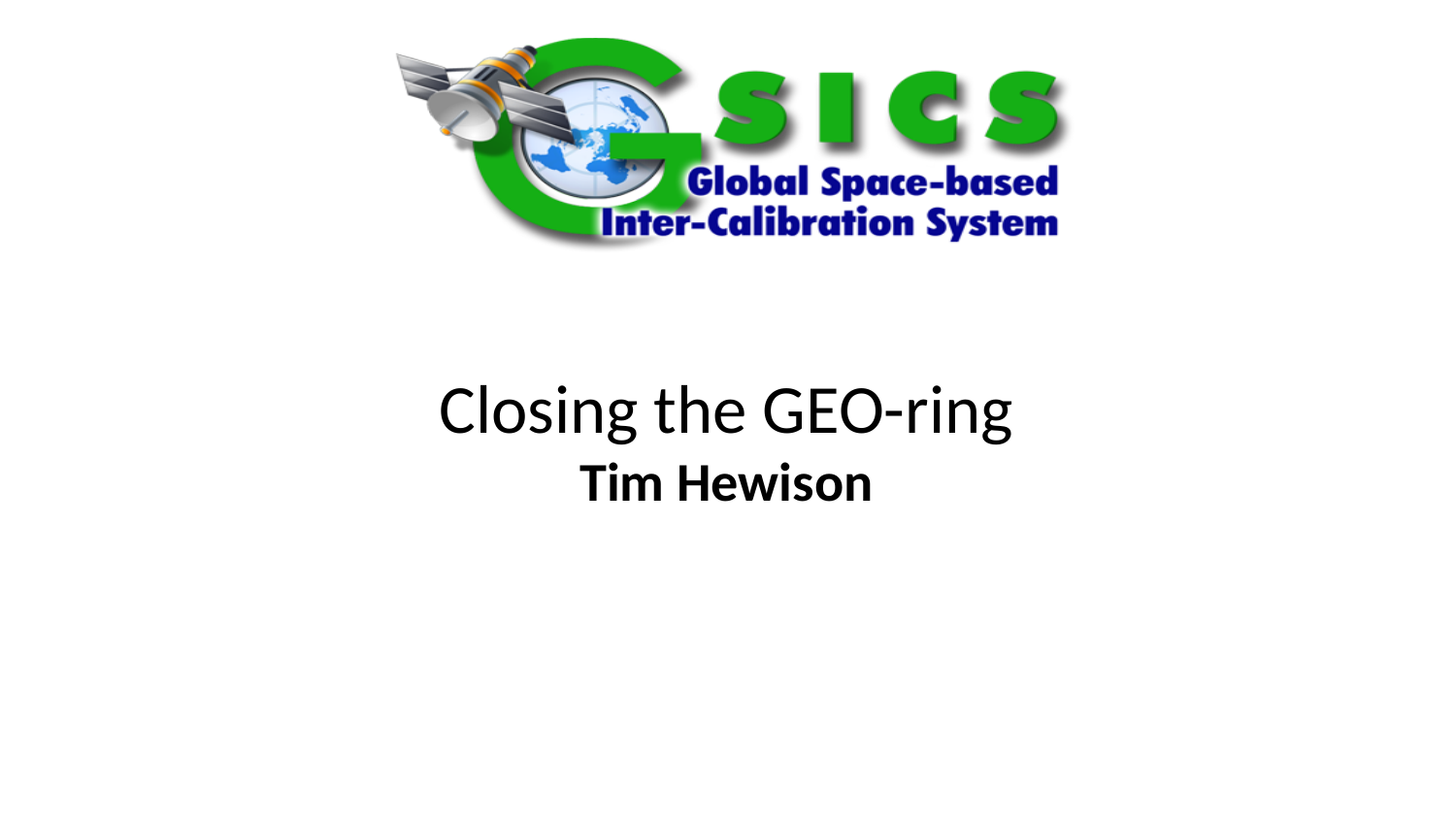

Special Issue of the IEEE TGRS on “Inter-Calibration of Satellite Instruments”:
Special Issue of the IEEE TGRS on “Inter-Calibration of Satellite Instruments”:
# Closing the GEO-ring Tim Hewison